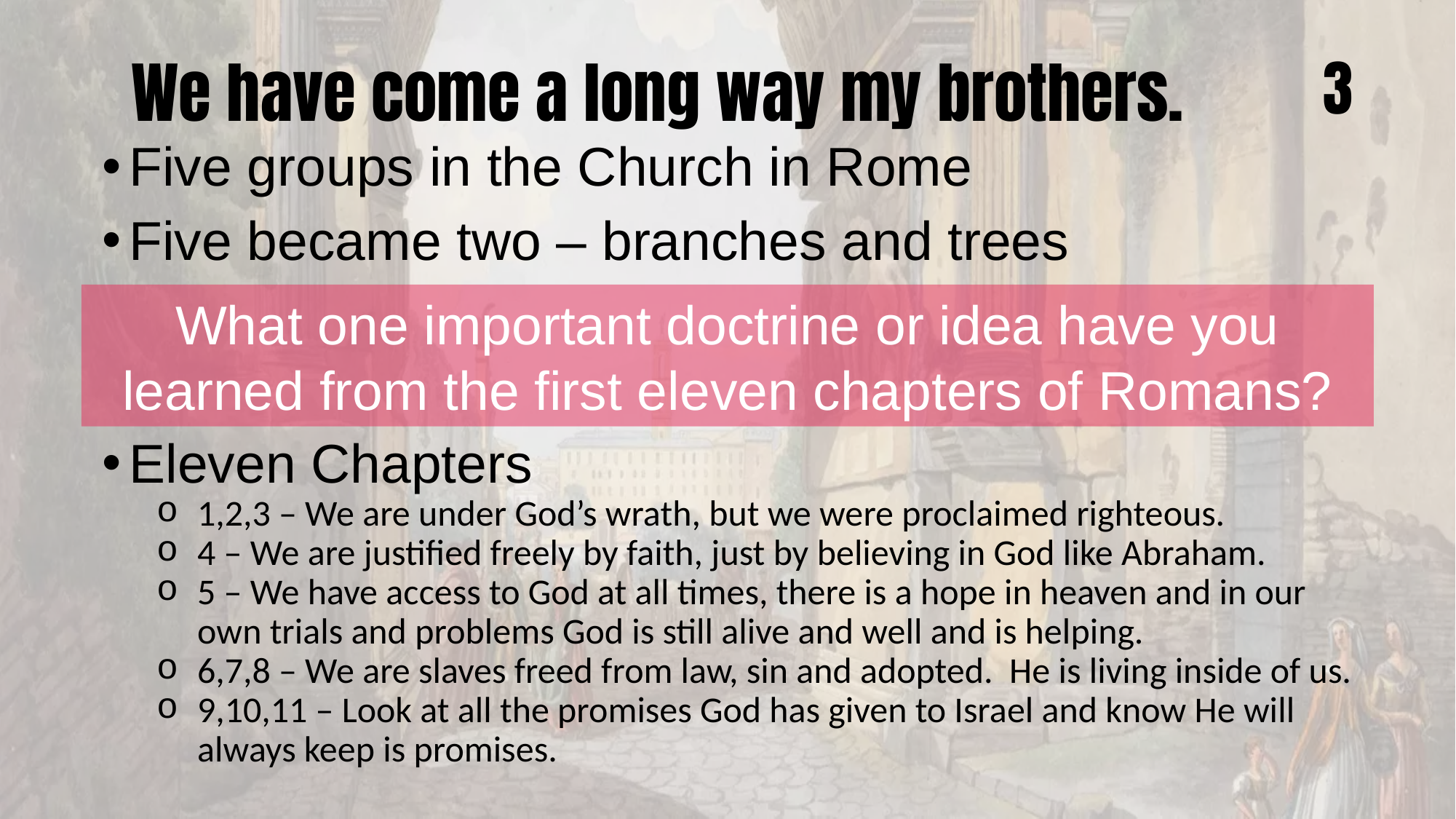

3
# We have come a long way my brothers.
Five groups in the Church in Rome
Five became two – branches and trees

Eleven Chapters
1,2,3 – We are under God’s wrath, but we were proclaimed righteous.
4 – We are justified freely by faith, just by believing in God like Abraham.
5 – We have access to God at all times, there is a hope in heaven and in our own trials and problems God is still alive and well and is helping.
6,7,8 – We are slaves freed from law, sin and adopted.  He is living inside of us.
9,10,11 – Look at all the promises God has given to Israel and know He will always keep is promises.

What one important doctrine or idea have you learned from the first eleven chapters of Romans?